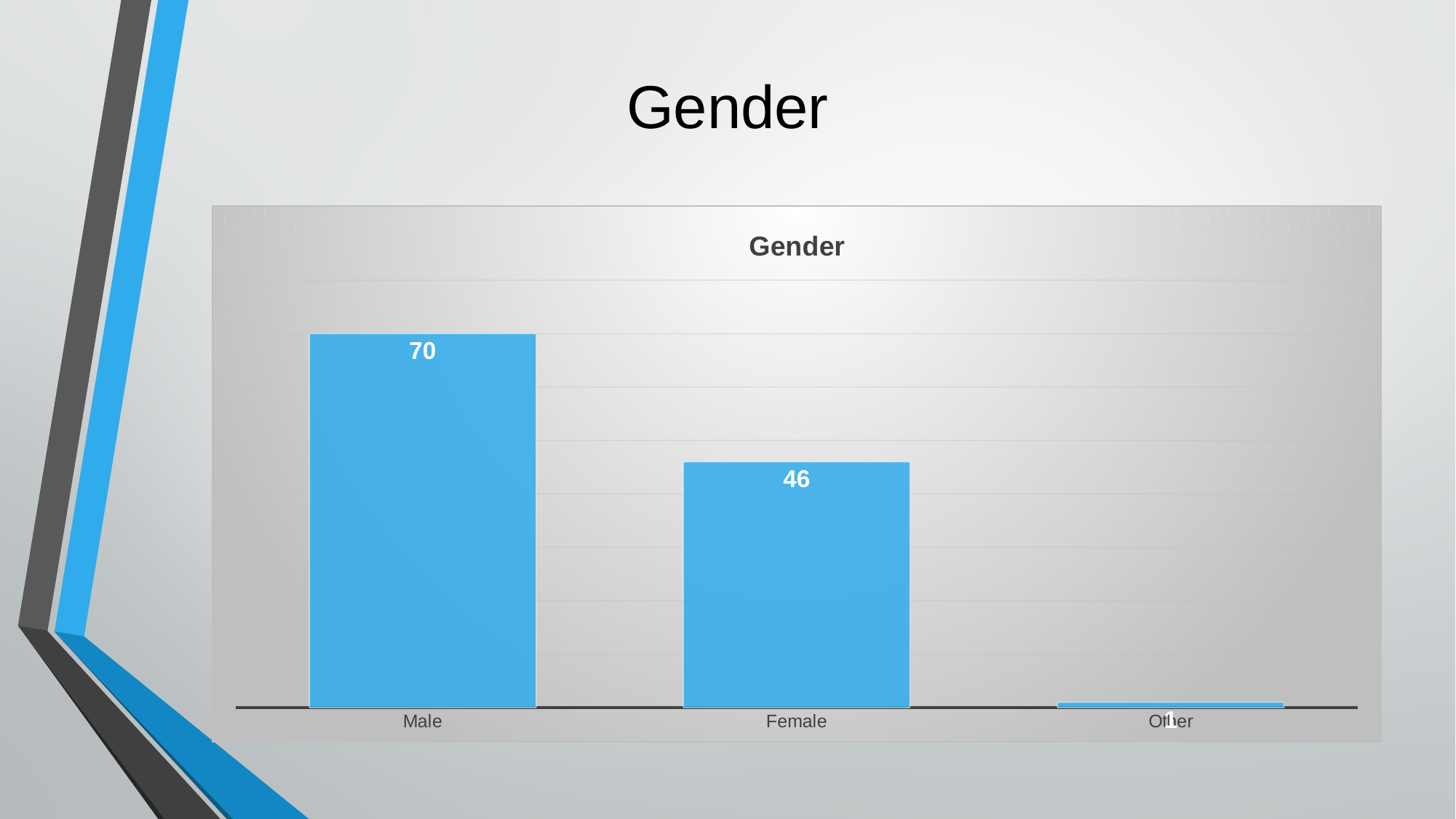

# Gender

### Chart: Gender

| Category |  |
|---|---|
| Male | 70.0 |
| Female | 46.0 |
| Other | 1.0 |